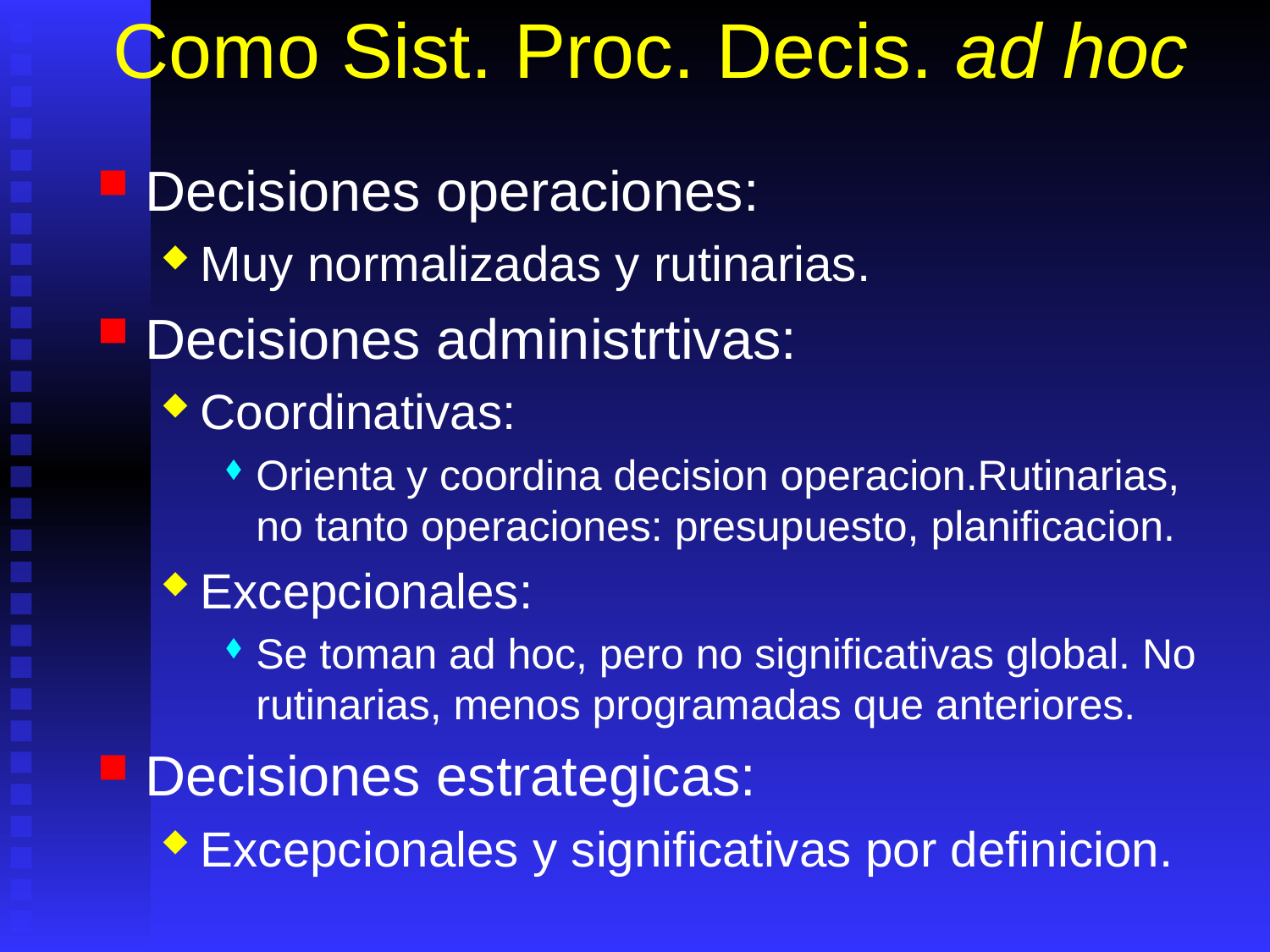

# Como Sist. Proc. Decis. ad hoc
Decisiones operaciones:
Muy normalizadas y rutinarias.
Decisiones administrtivas:
Coordinativas:
Orienta y coordina decision operacion.Rutinarias, no tanto operaciones: presupuesto, planificacion.
Excepcionales:
Se toman ad hoc, pero no significativas global. No rutinarias, menos programadas que anteriores.
Decisiones estrategicas:
Excepcionales y significativas por definicion.